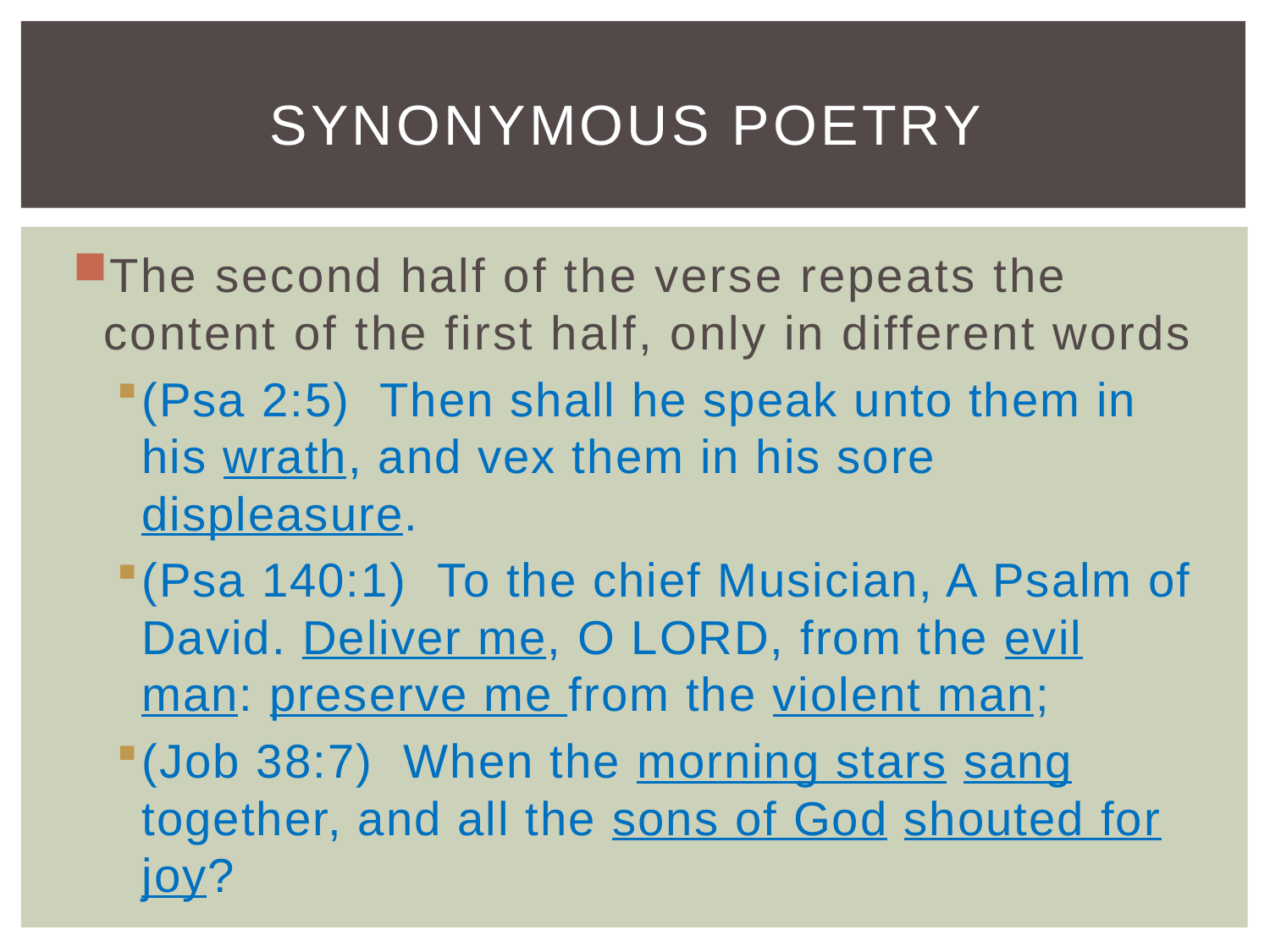

# Synonymous poetry
The second half of the verse repeats the content of the first half, only in different words
(Psa 2:5)  Then shall he speak unto them in his wrath, and vex them in his sore displeasure.
(Psa 140:1)  To the chief Musician, A Psalm of David. Deliver me, O LORD, from the evil man: preserve me from the violent man;
(Job 38:7)  When the morning stars sang together, and all the sons of God shouted for joy?